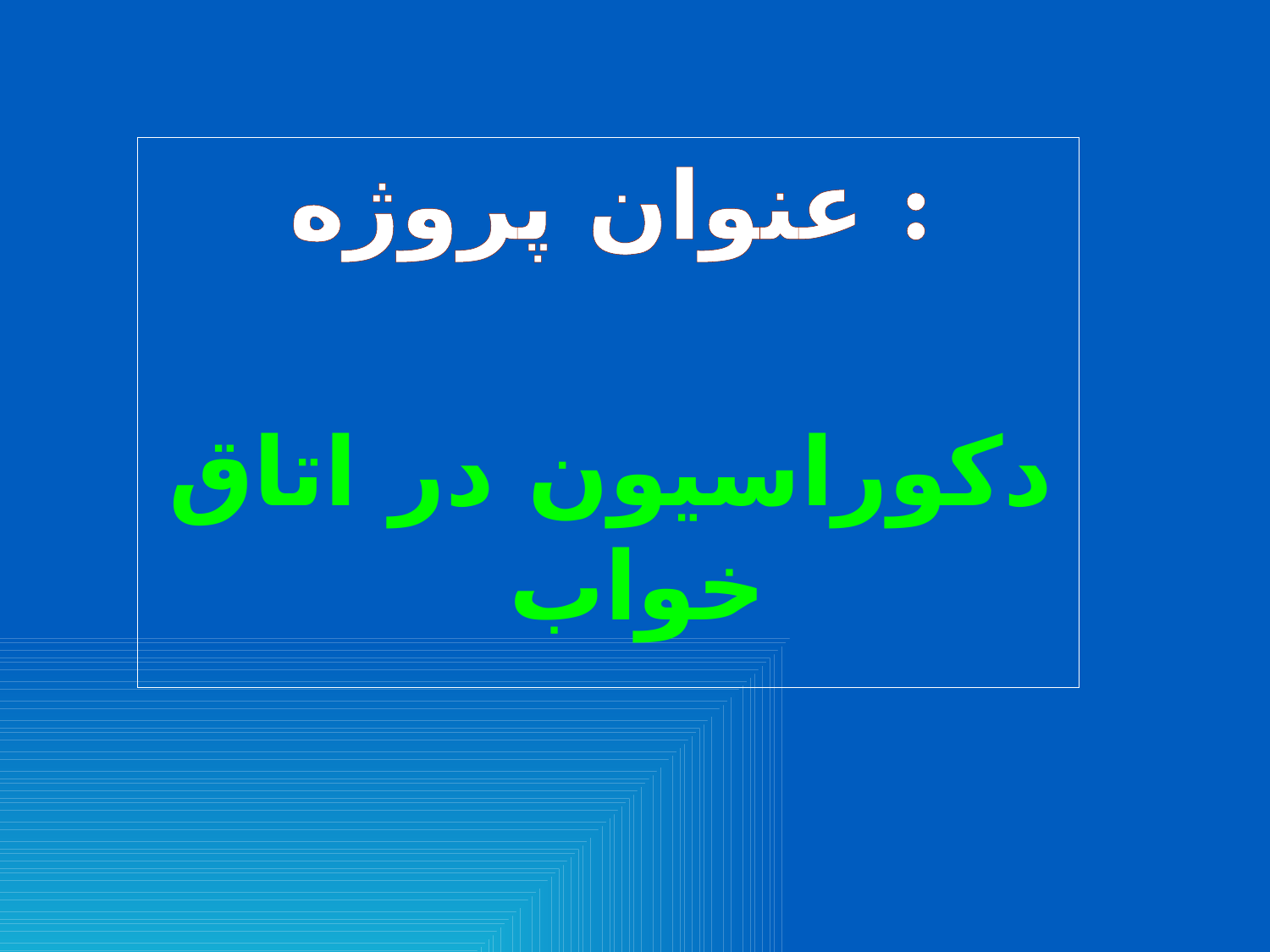

عنوان پروژه :

دکوراسیون در اتاق خواب